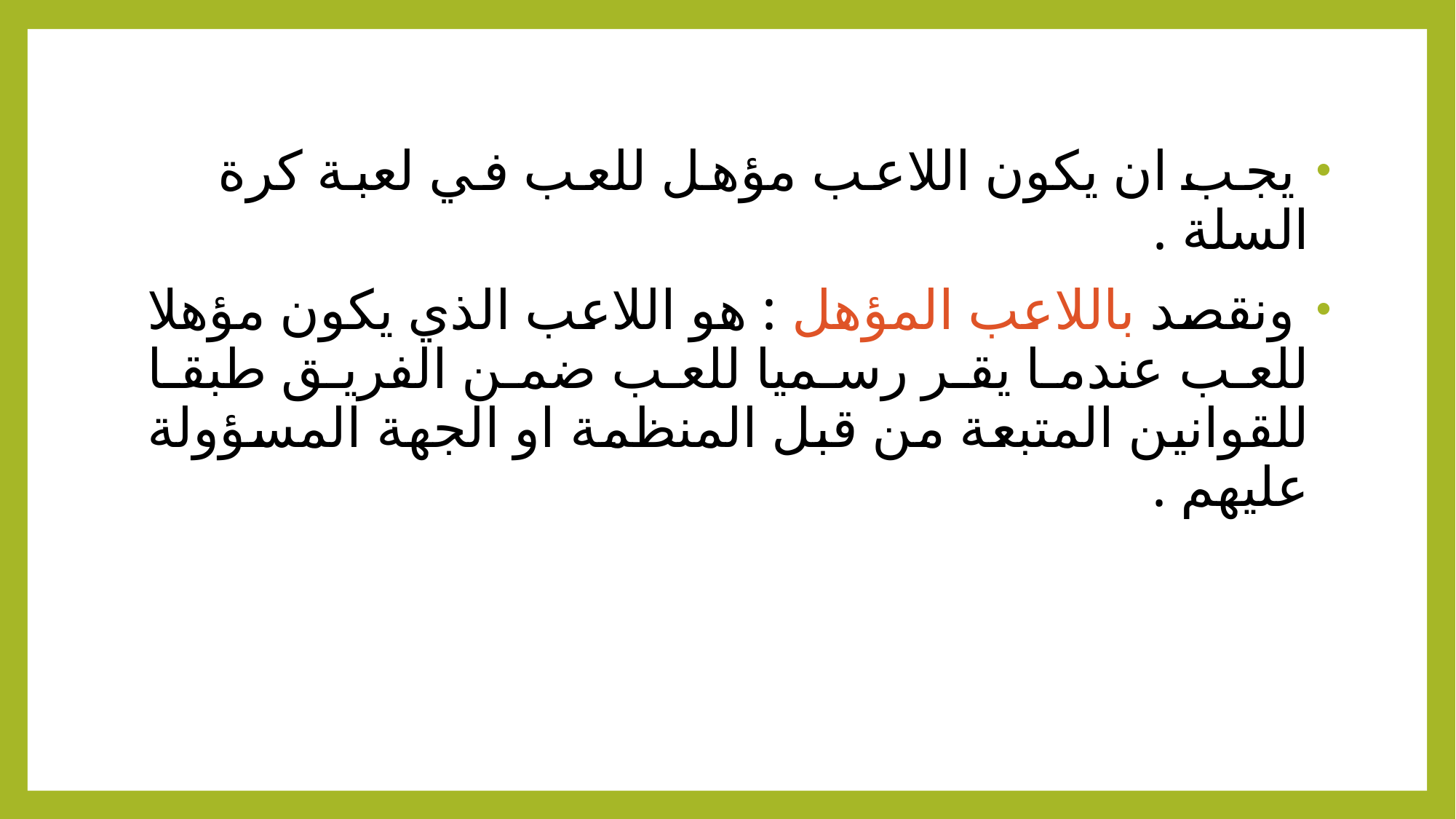

يجب ان يكون اللاعب مؤهل للعب في لعبة كرة      السلة .
 ونقصد باللاعب المؤهل : هو اللاعب الذي يكون مؤهلا للعب عندما يقر رسميا للعب ضمن الفريق طبقا للقوانين المتبعة من قبل المنظمة او الجهة المسؤولة عليهم .